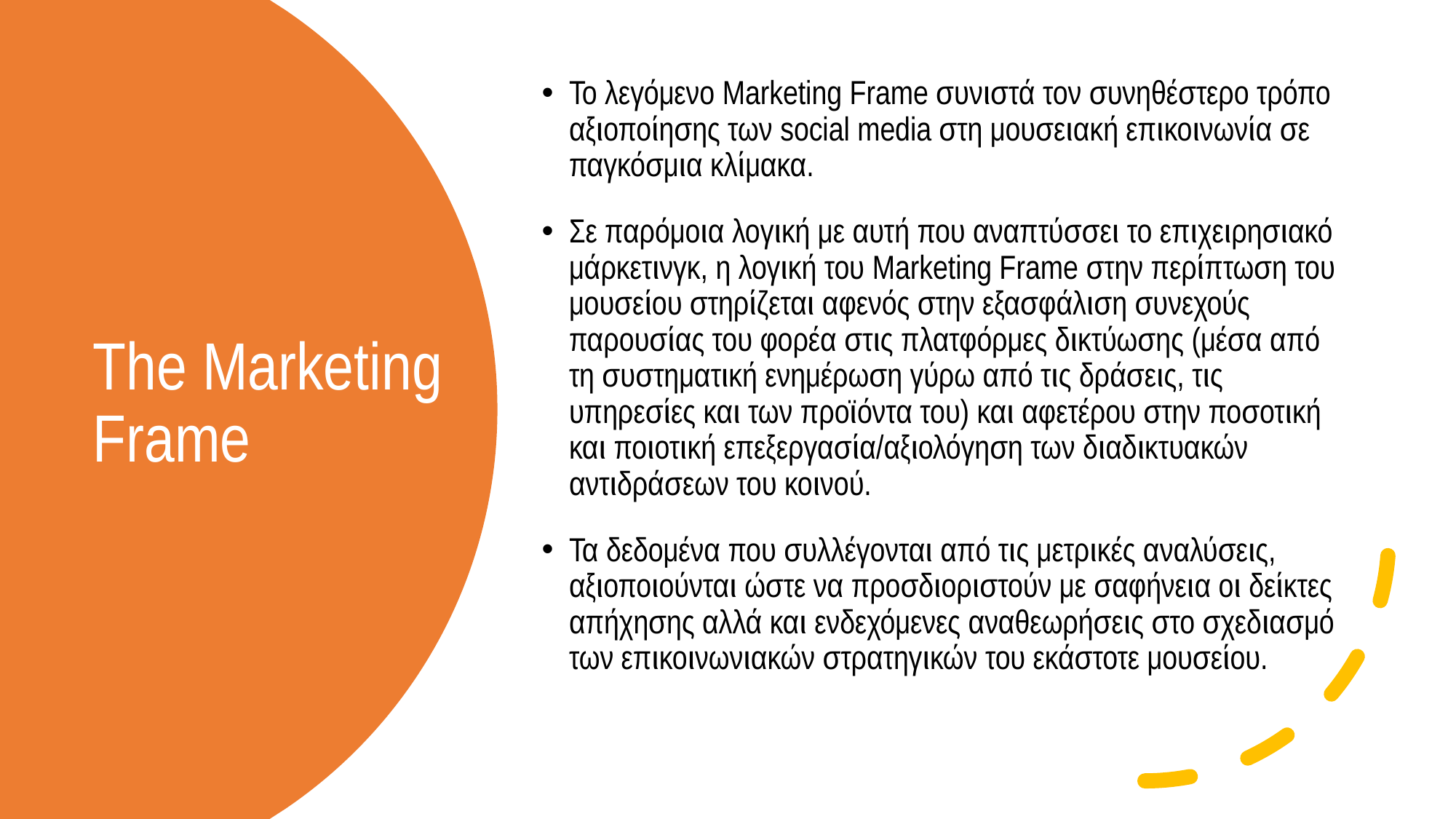

Το λεγόμενο Marketing Frame συνιστά τον συνηθέστερο τρόπο αξιοποίησης των social media στη μουσειακή επικοινωνία σε παγκόσμια κλίμακα.
Σε παρόμοια λογική με αυτή που αναπτύσσει το επιχειρησιακό μάρκετινγκ, η λογική του Marketing Frame στην περίπτωση του μουσείου στηρίζεται αφενός στην εξασφάλιση συνεχούς παρουσίας του φορέα στις πλατφόρμες δικτύωσης (μέσα από τη συστηματική ενημέρωση γύρω από τις δράσεις, τις υπηρεσίες και των προϊόντα του) και αφετέρου στην ποσοτική και ποιοτική επεξεργασία/αξιολόγηση των διαδικτυακών αντιδράσεων του κοινού.
Τα δεδομένα που συλλέγονται από τις μετρικές αναλύσεις, αξιοποιούνται ώστε να προσδιοριστούν με σαφήνεια οι δείκτες απήχησης αλλά και ενδεχόμενες αναθεωρήσεις στο σχεδιασμό των επικοινωνιακών στρατηγικών του εκάστοτε μουσείου.

# The Marketing Frame